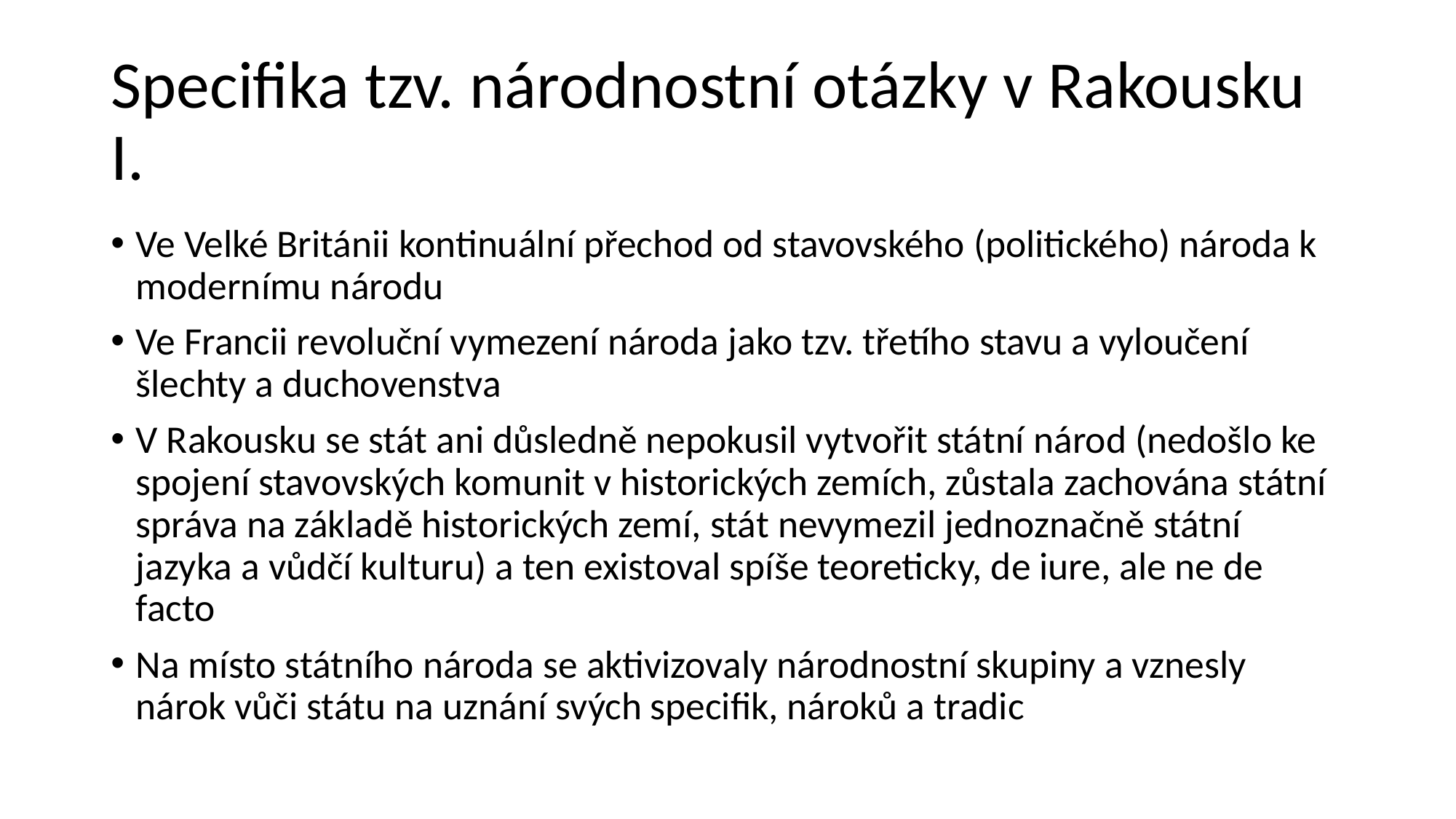

# Specifika tzv. národnostní otázky v Rakousku I.
Ve Velké Británii kontinuální přechod od stavovského (politického) národa k modernímu národu
Ve Francii revoluční vymezení národa jako tzv. třetího stavu a vyloučení šlechty a duchovenstva
V Rakousku se stát ani důsledně nepokusil vytvořit státní národ (nedošlo ke spojení stavovských komunit v historických zemích, zůstala zachována státní správa na základě historických zemí, stát nevymezil jednoznačně státní jazyka a vůdčí kulturu) a ten existoval spíše teoreticky, de iure, ale ne de facto
Na místo státního národa se aktivizovaly národnostní skupiny a vznesly nárok vůči státu na uznání svých specifik, nároků a tradic